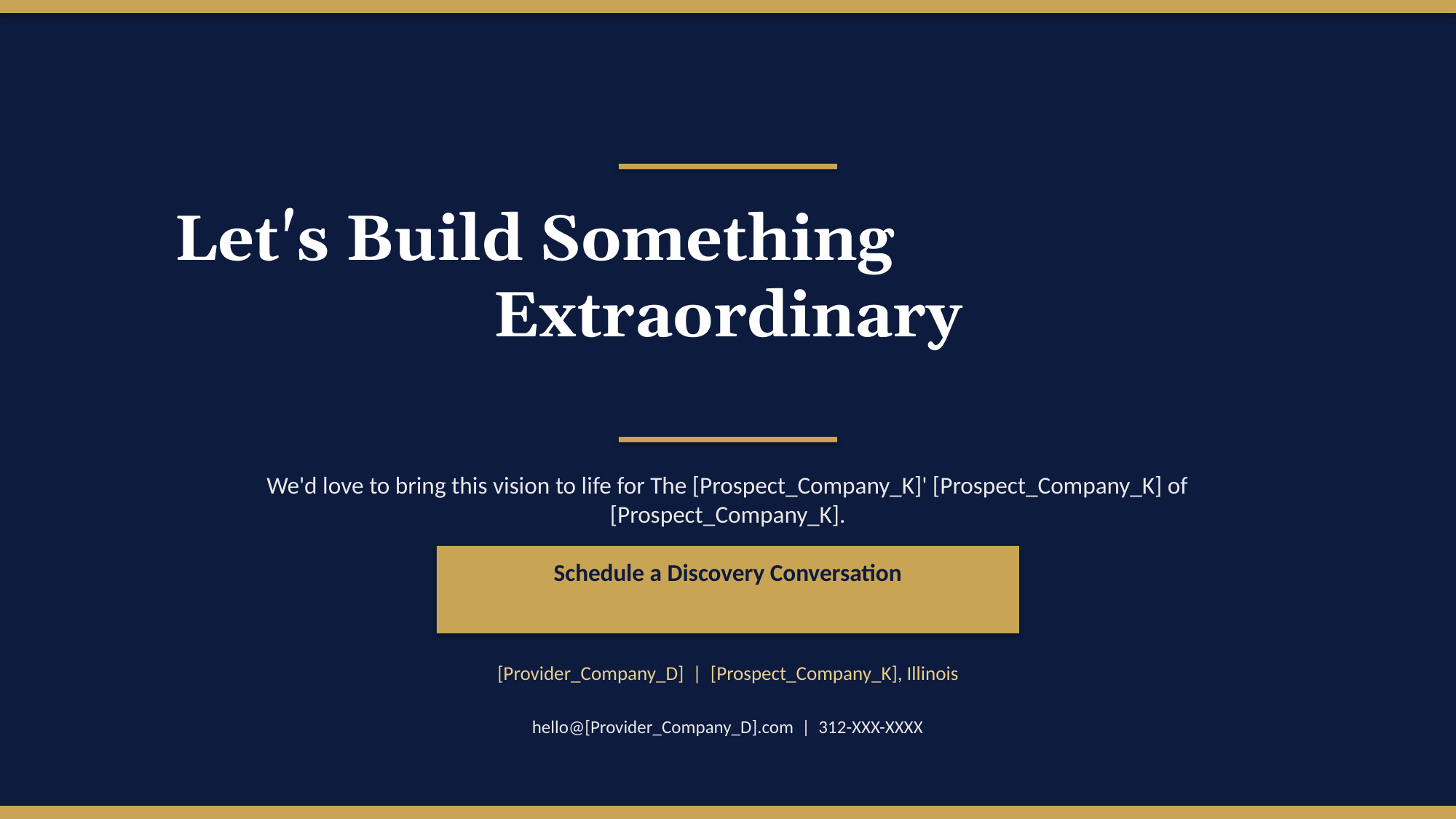

Let's Build Something
Extraordinary

We'd love to bring this vision to life for The [Prospect_Company_K]' [Prospect_Company_K] of [Prospect_Company_K].

Schedule a Discovery Conversation
[Provider_Company_D]  |  [Prospect_Company_K], Illinois
hello@[Provider_Company_D].com  |  312-XXX-XXXX